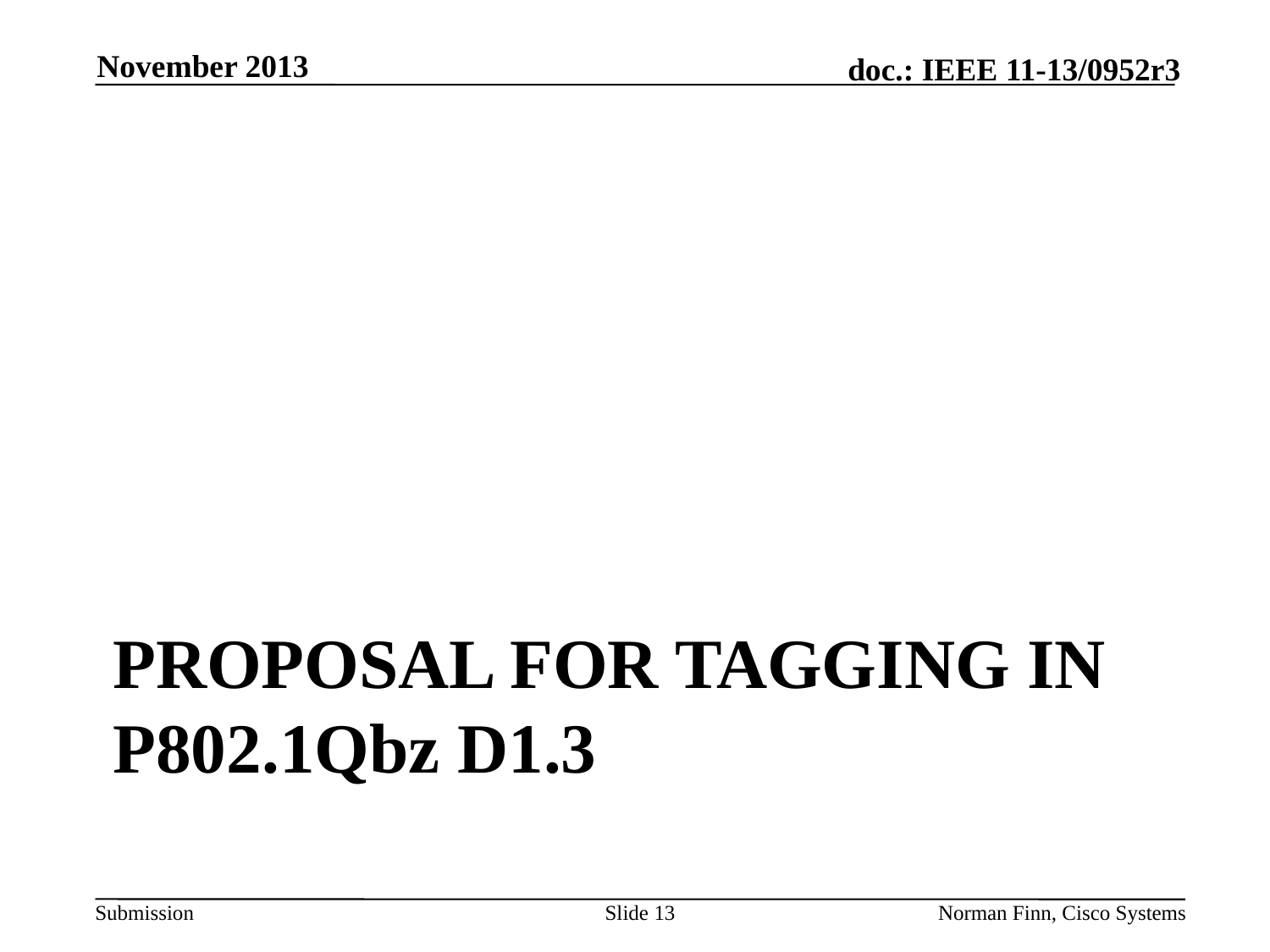

November 2013
# proposal for tagging in P802.1Qbz D1.3
Slide 13
Norman Finn, Cisco Systems